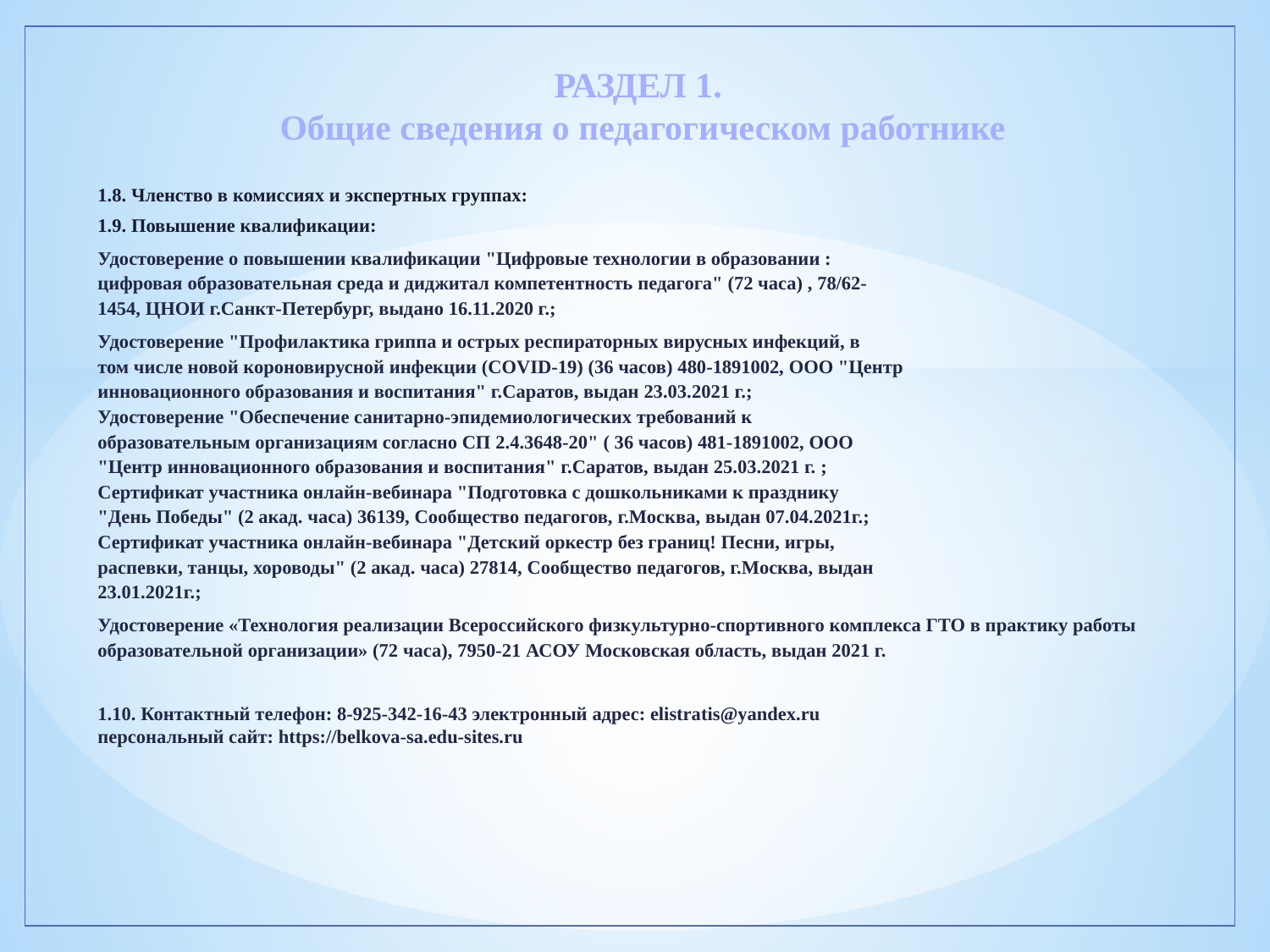

# РАЗДЕЛ 1. Общие сведения о педагогическом работнике
1.8. Членство в комиссиях и экспертных группах:
1.9. Повышение квалификации:
Удостоверение о повышении квалификации "Цифровые технологии в образовании :
цифровая образовательная среда и диджитал компетентность педагога" (72 часа) , 78/62-
1454, ЦНОИ г.Санкт-Петербург, выдано 16.11.2020 г.;
Удостоверение "Профилактика гриппа и острых респираторных вирусных инфекций, в
том числе новой короновирусной инфекции (COVID-19) (36 часов) 480-1891002, ООО "Центр
инновационного образования и воспитания" г.Саратов, выдан 23.03.2021 г.;
Удостоверение "Обеспечение санитарно-эпидемиологических требований к
образовательным организациям согласно СП 2.4.3648-20" ( 36 часов) 481-1891002, ООО
"Центр инновационного образования и воспитания" г.Саратов, выдан 25.03.2021 г. ;
Сертификат участника онлайн-вебинара "Подготовка с дошкольниками к празднику
"День Победы" (2 акад. часа) 36139, Сообщество педагогов, г.Москва, выдан 07.04.2021г.;
Сертификат участника онлайн-вебинара "Детский оркестр без границ! Песни, игры,
распевки, танцы, хороводы" (2 акад. часа) 27814, Сообщество педагогов, г.Москва, выдан
23.01.2021г.;
Удостоверение «Технология реализации Всероссийского физкультурно-спортивного комплекса ГТО в практику работы образовательной организации» (72 часа), 7950-21 АСОУ Московская область, выдан 2021 г.

1.10. Контактный телефон: 8-925-342-16-43 электронный адрес: elistratis@yandex.ru
персональный сайт: https://belkova-sa.edu-sites.ru